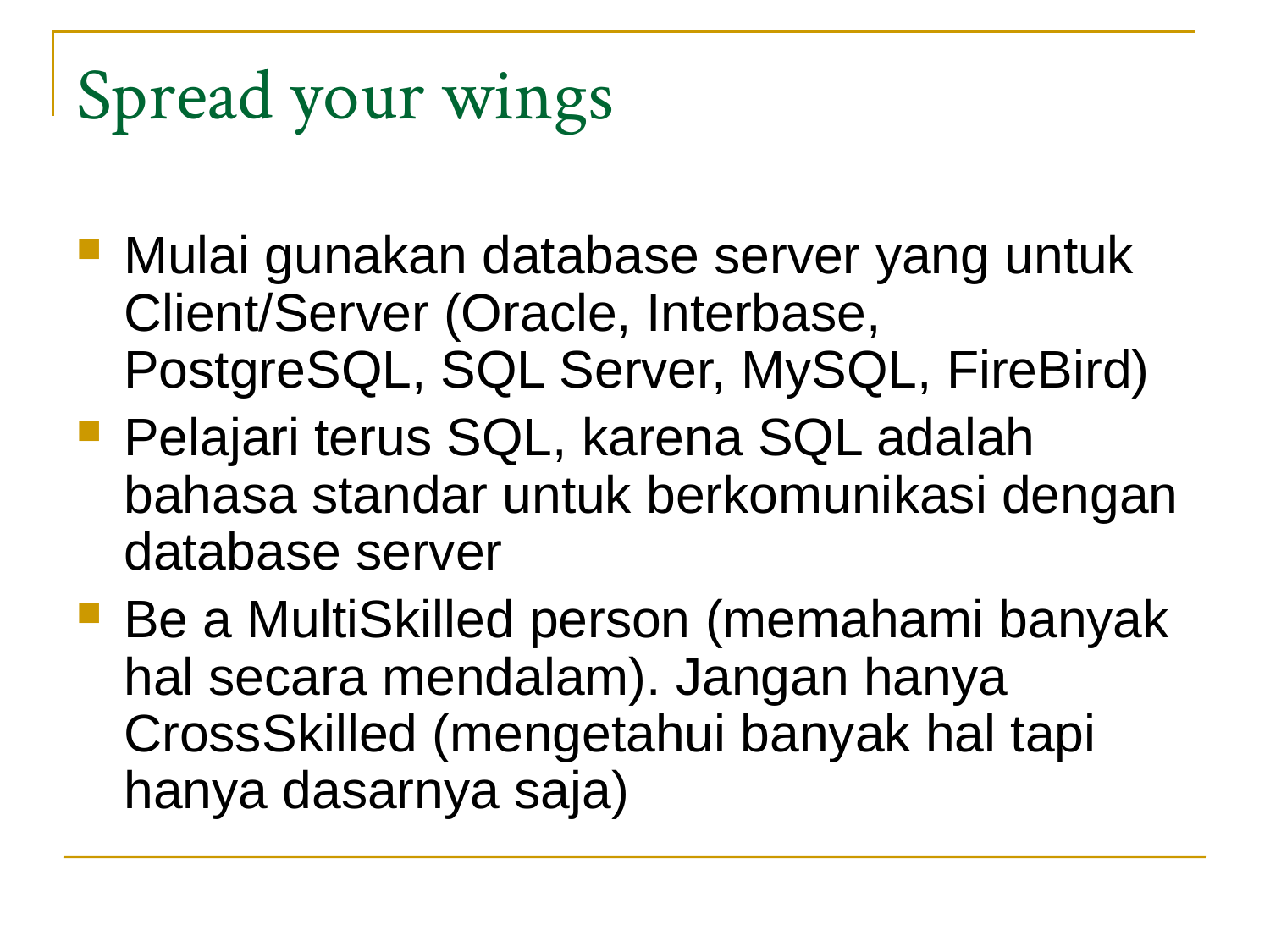

# Spread your wings
Mulai gunakan database server yang untuk Client/Server (Oracle, Interbase, PostgreSQL, SQL Server, MySQL, FireBird)
Pelajari terus SQL, karena SQL adalah bahasa standar untuk berkomunikasi dengan database server
Be a MultiSkilled person (memahami banyak hal secara mendalam). Jangan hanya CrossSkilled (mengetahui banyak hal tapi hanya dasarnya saja)